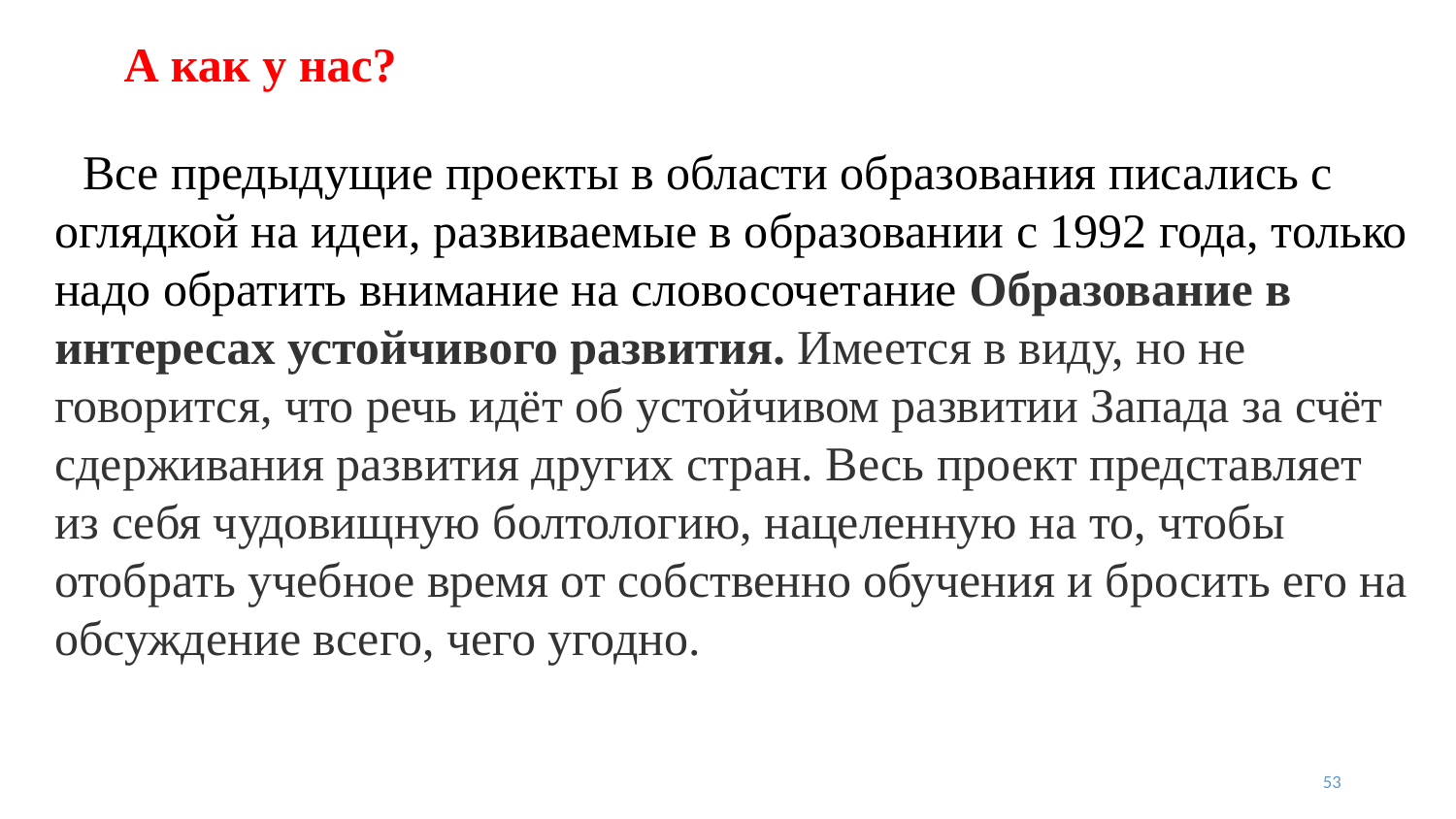

# А как у нас?
Все предыдущие проекты в области образования писались с оглядкой на идеи, развиваемые в образовании с 1992 года, только надо обратить внимание на словосочетание Образование в интересах устойчивого развития. Имеется в виду, но не говорится, что речь идёт об устойчивом развитии Запада за счёт сдерживания развития других стран. Весь проект представляет из себя чудовищную болтологию, нацеленную на то, чтобы отобрать учебное время от собственно обучения и бросить его на обсуждение всего, чего угодно.

53